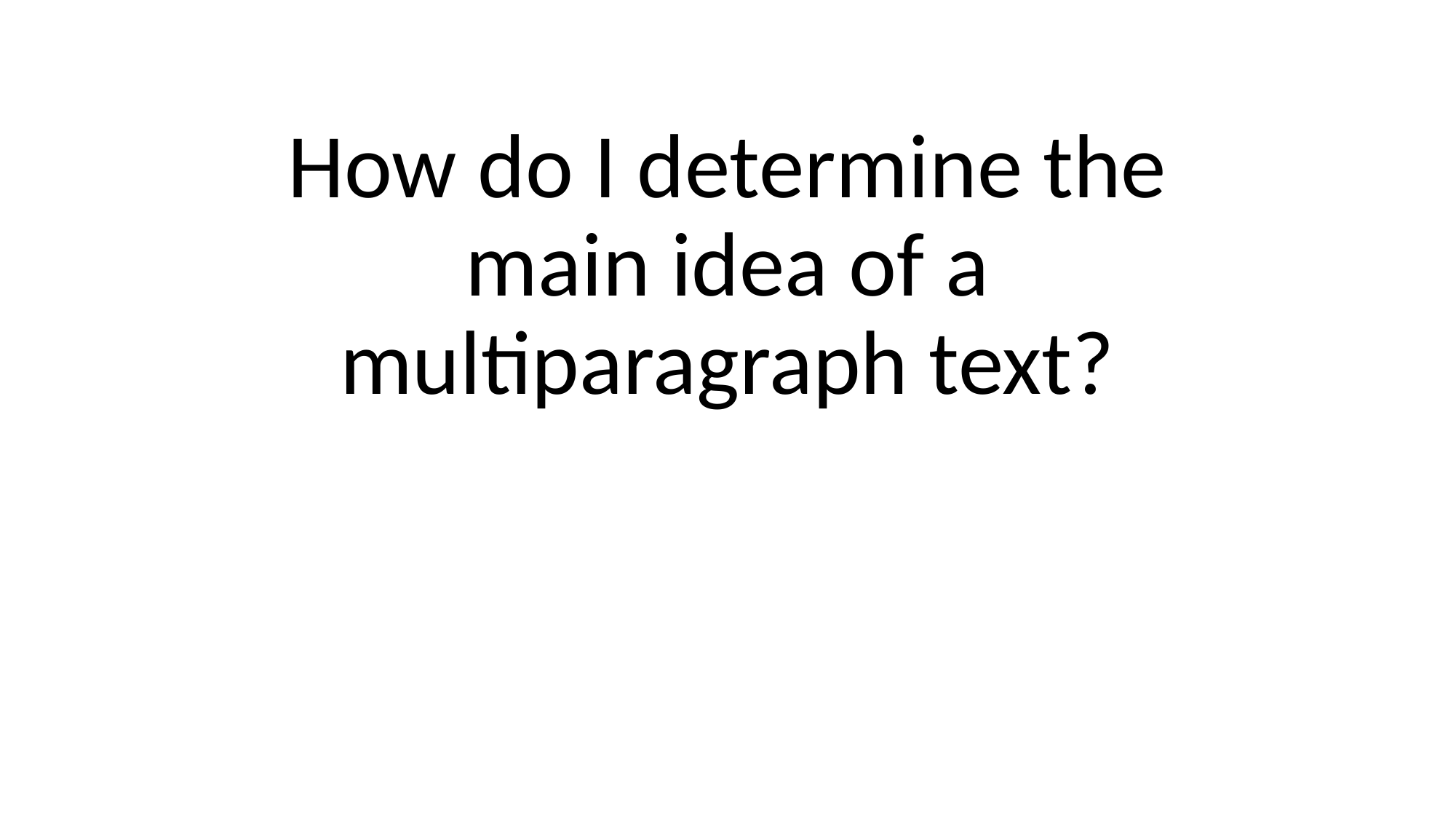

# How do I determine the main idea of a multiparagraph text?